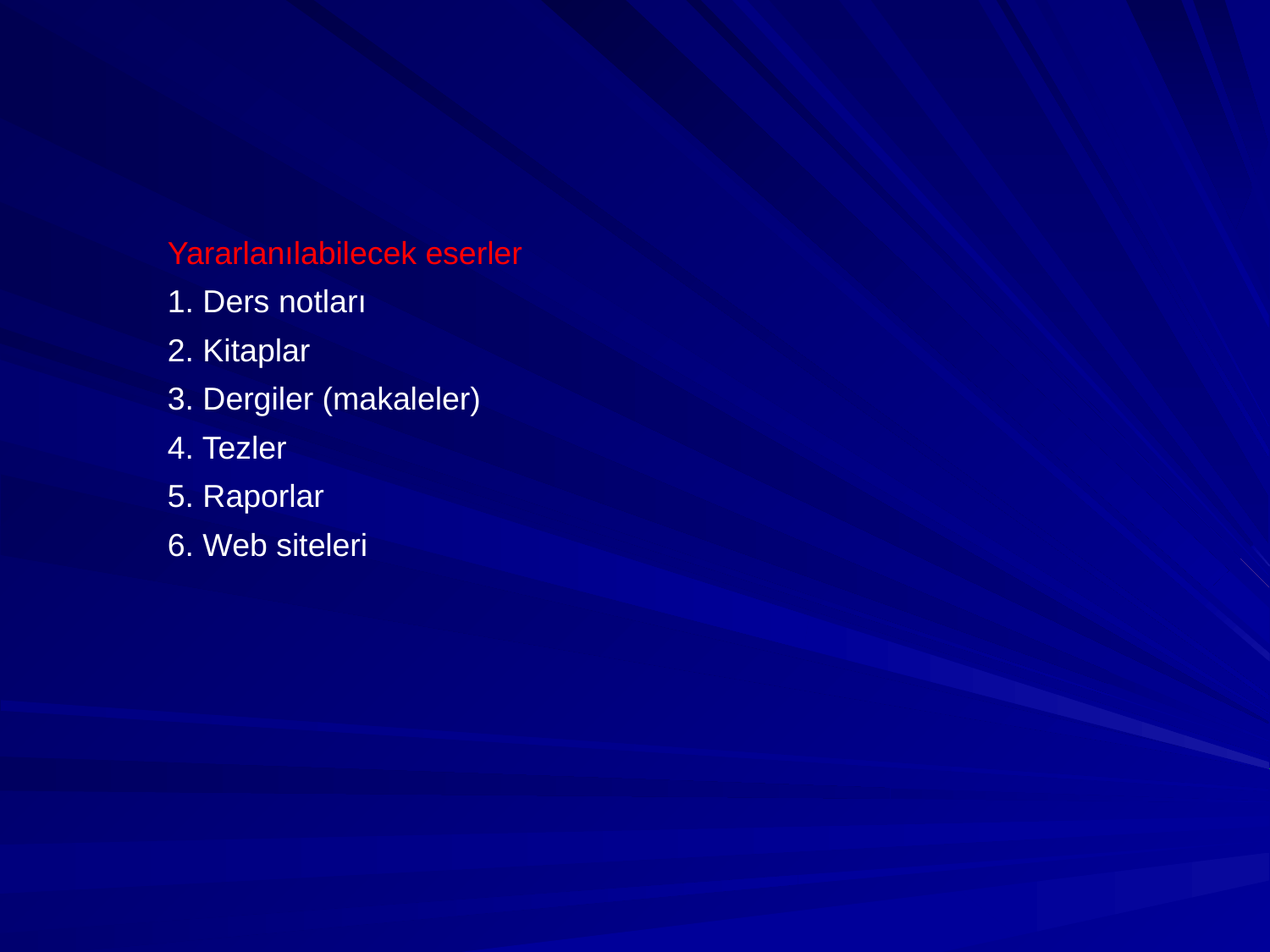

Yararlanılabilecek eserler
1. Ders notları
2. Kitaplar
3. Dergiler (makaleler)
4. Tezler
5. Raporlar
6. Web siteleri